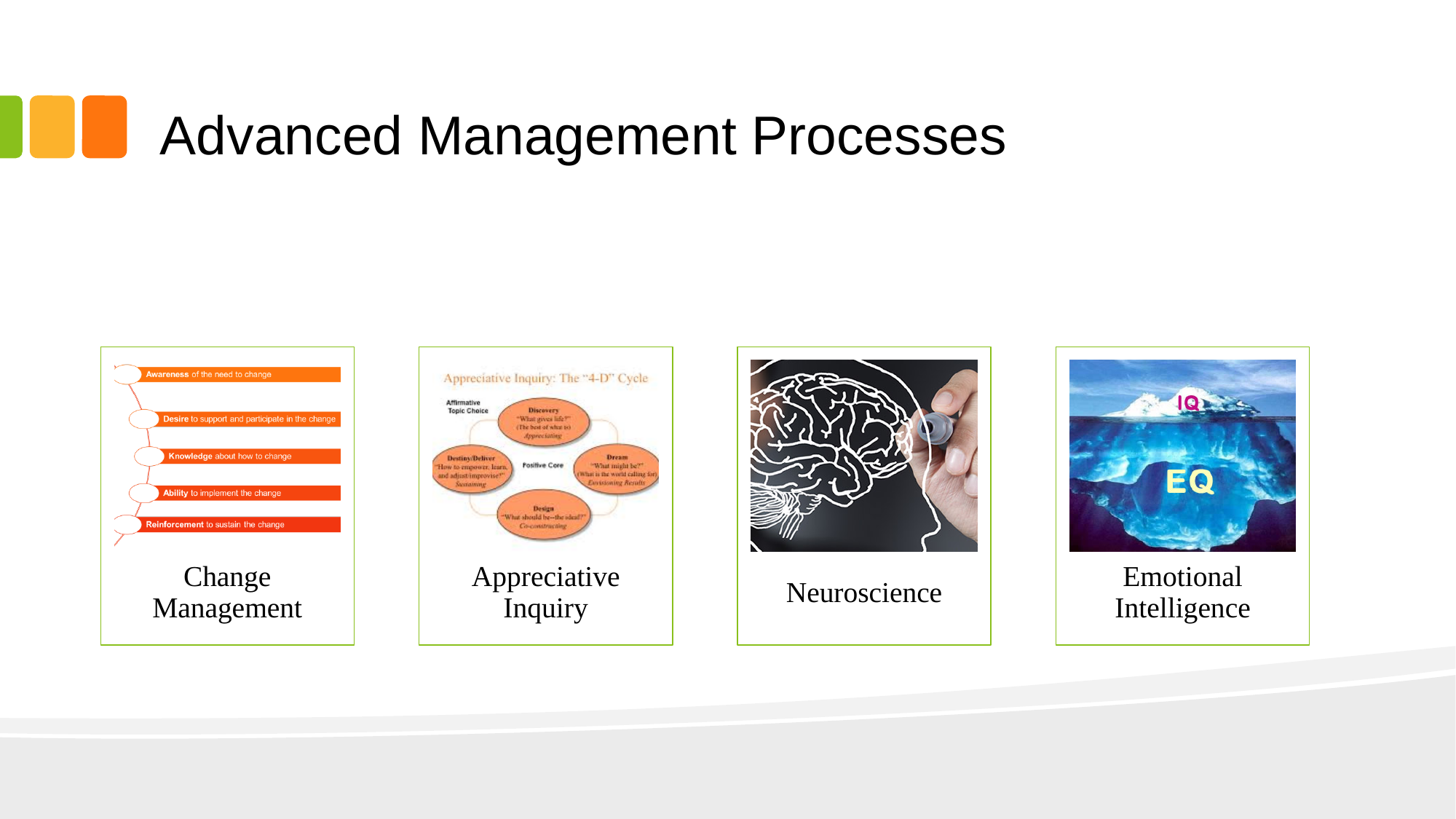

# Advanced Management Processes
Change Management
Appreciative Inquiry
Neuroscience
Emotional Intelligence